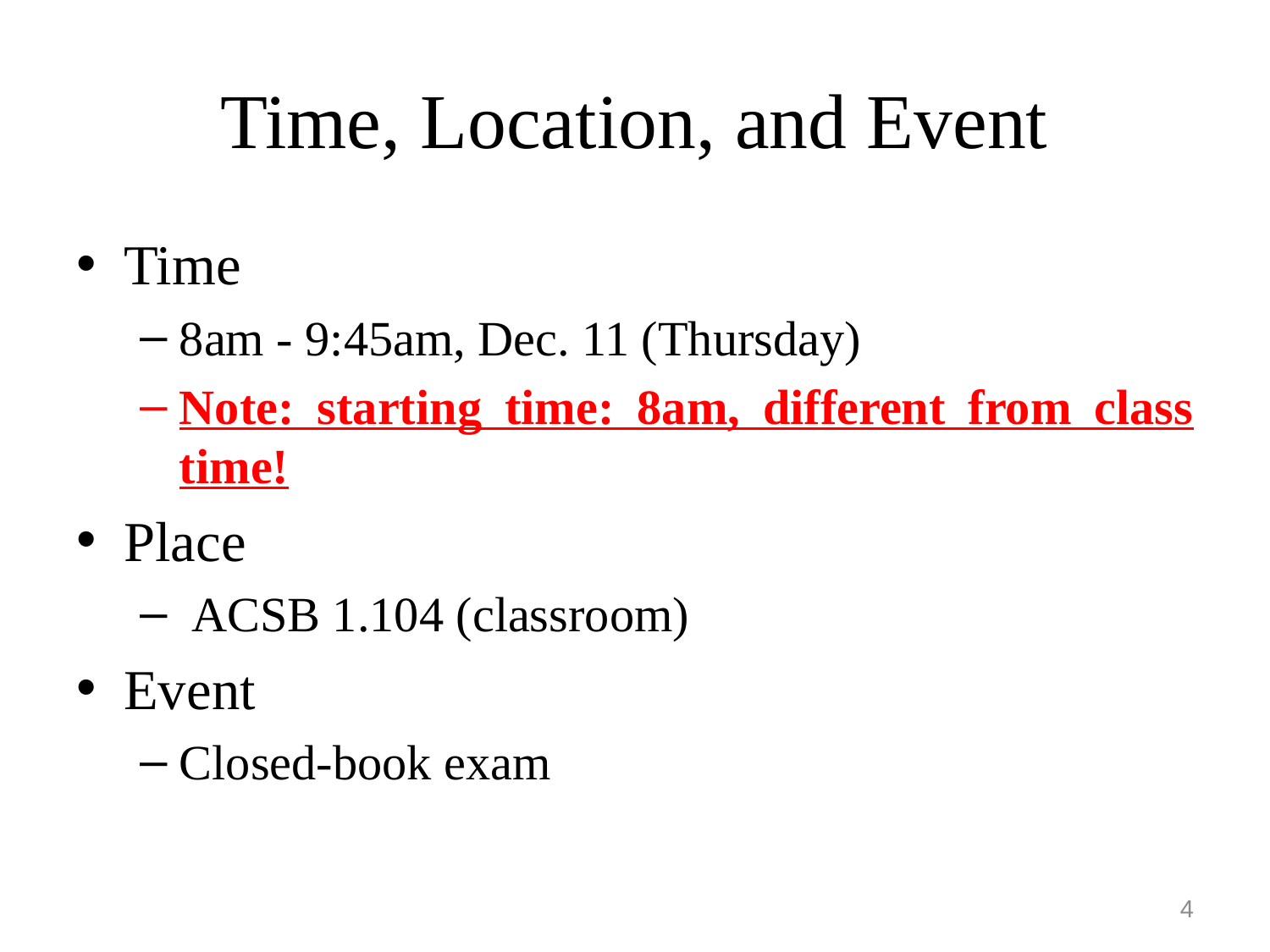

# Time, Location, and Event
Time
8am - 9:45am, Dec. 11 (Thursday)
Note: starting time: 8am, different from class time!
Place
 ACSB 1.104 (classroom)
Event
Closed-book exam

4